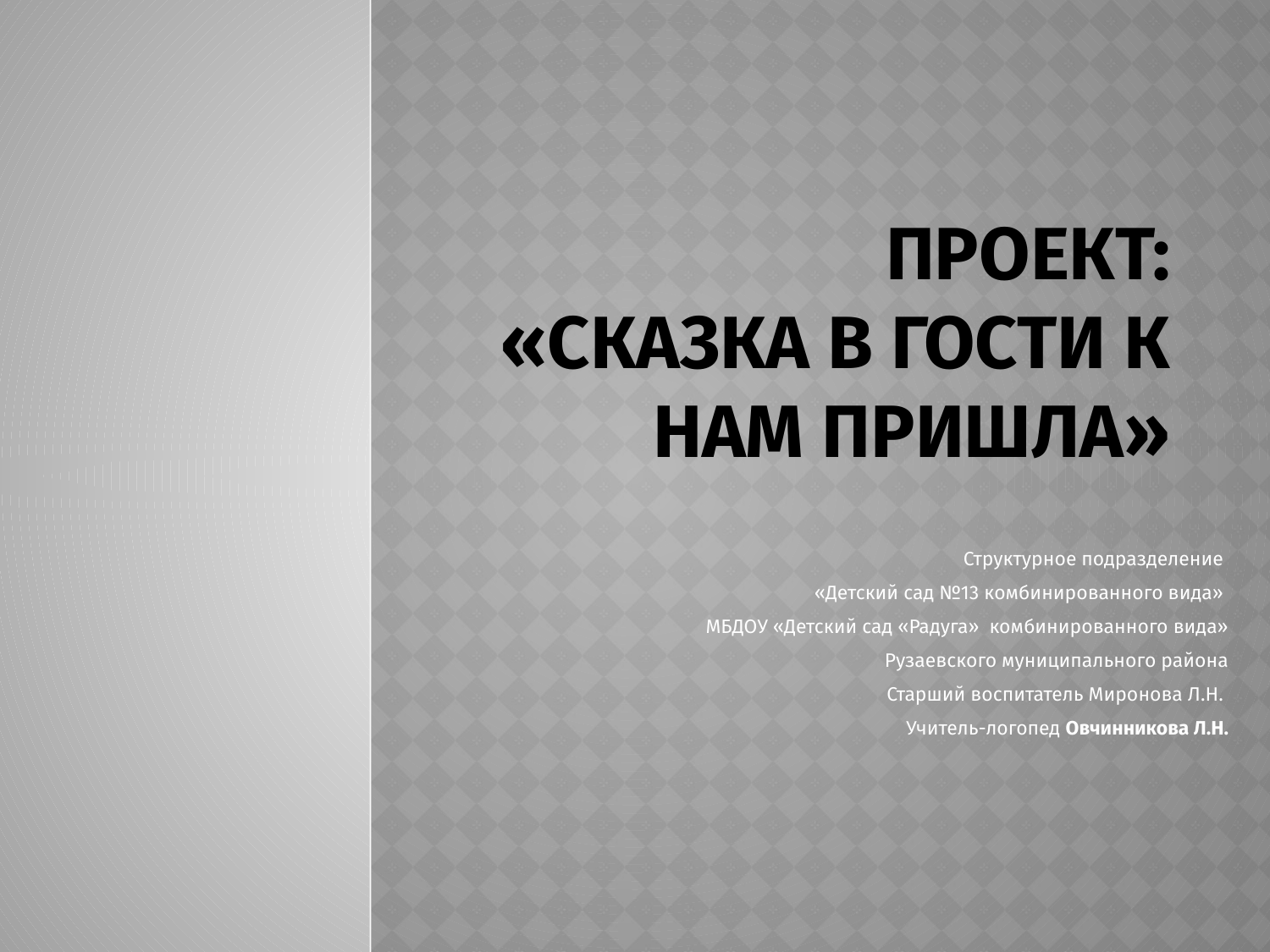

# ПРОЕКТ: «Сказка в гости к нам пришла»
Структурное подразделение
«Детский сад №13 комбинированного вида»
МБДОУ «Детский сад «Радуга»  комбинированного вида»
 Рузаевского муниципального района
Старший воспитатель Миронова Л.Н.
Учитель-логопед Овчинникова Л.Н.